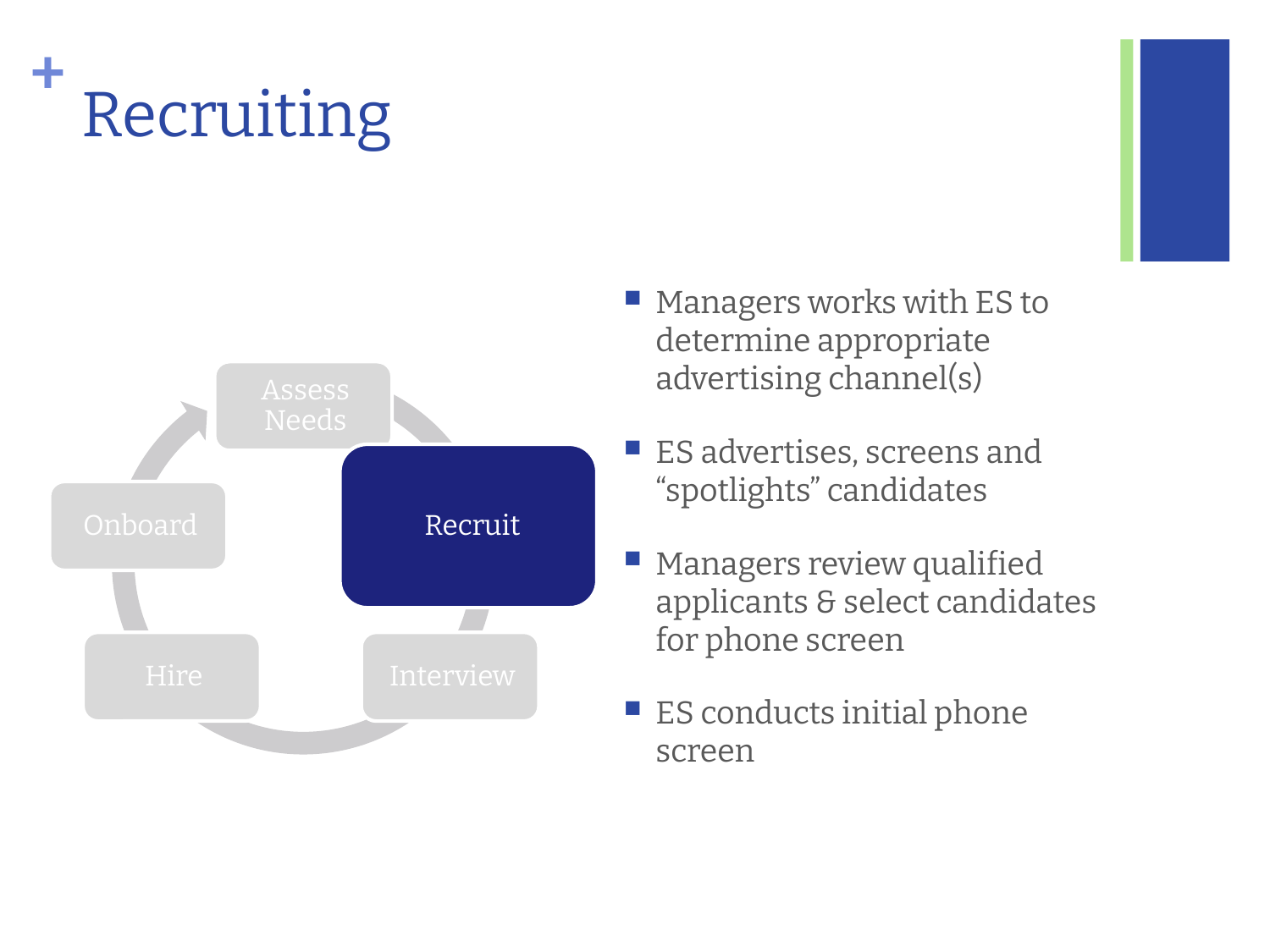

# Recruiting
Assess Needs
Recruit
Interview
Hire
Onboard
Managers works with ES to determine appropriate advertising channel(s)
ES advertises, screens and “spotlights” candidates
Managers review qualified applicants & select candidates for phone screen
ES conducts initial phone screen